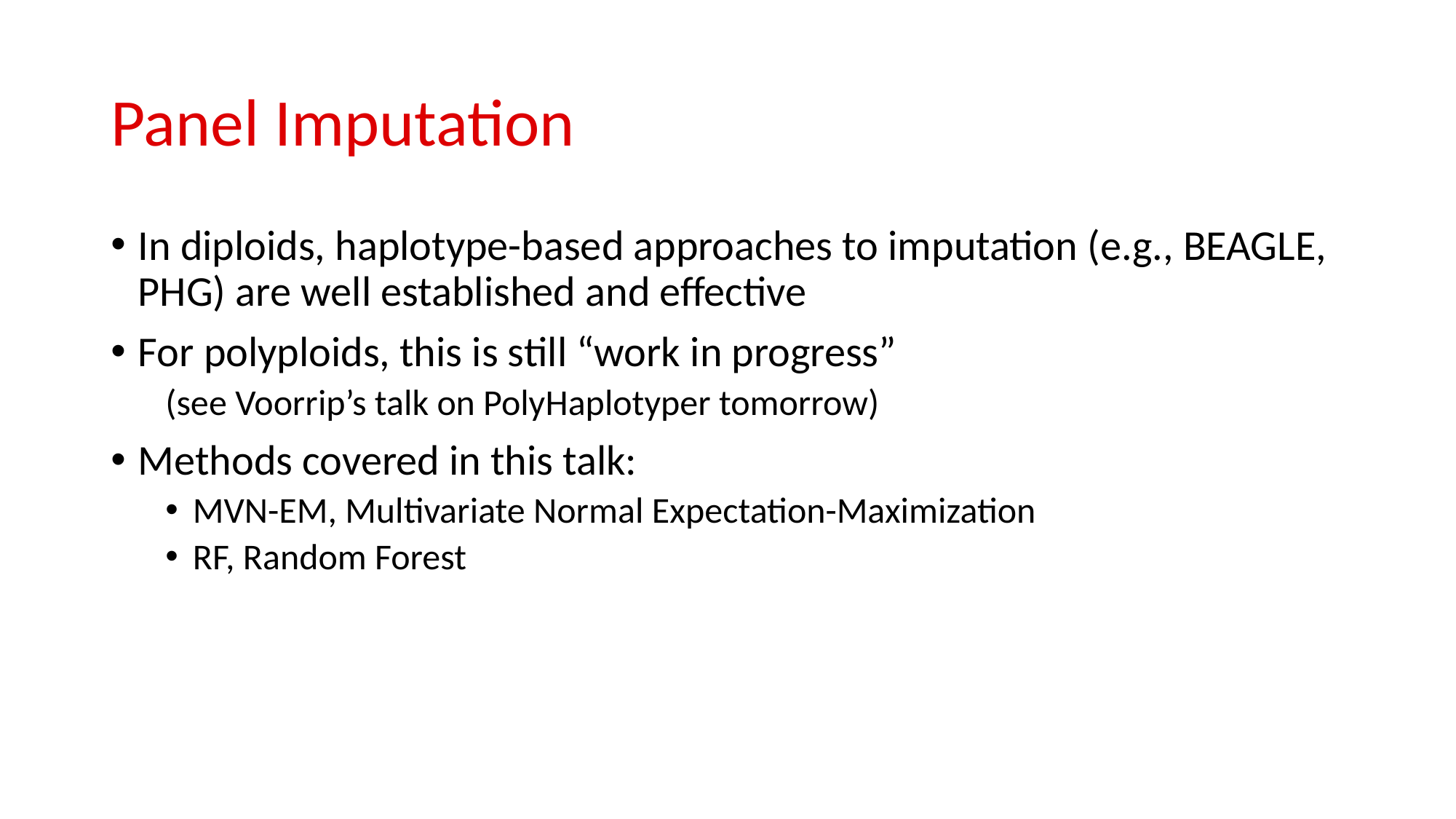

# Panel Imputation
In diploids, haplotype-based approaches to imputation (e.g., BEAGLE, PHG) are well established and effective
For polyploids, this is still “work in progress”
(see Voorrip’s talk on PolyHaplotyper tomorrow)
Methods covered in this talk:
MVN-EM, Multivariate Normal Expectation-Maximization
RF, Random Forest